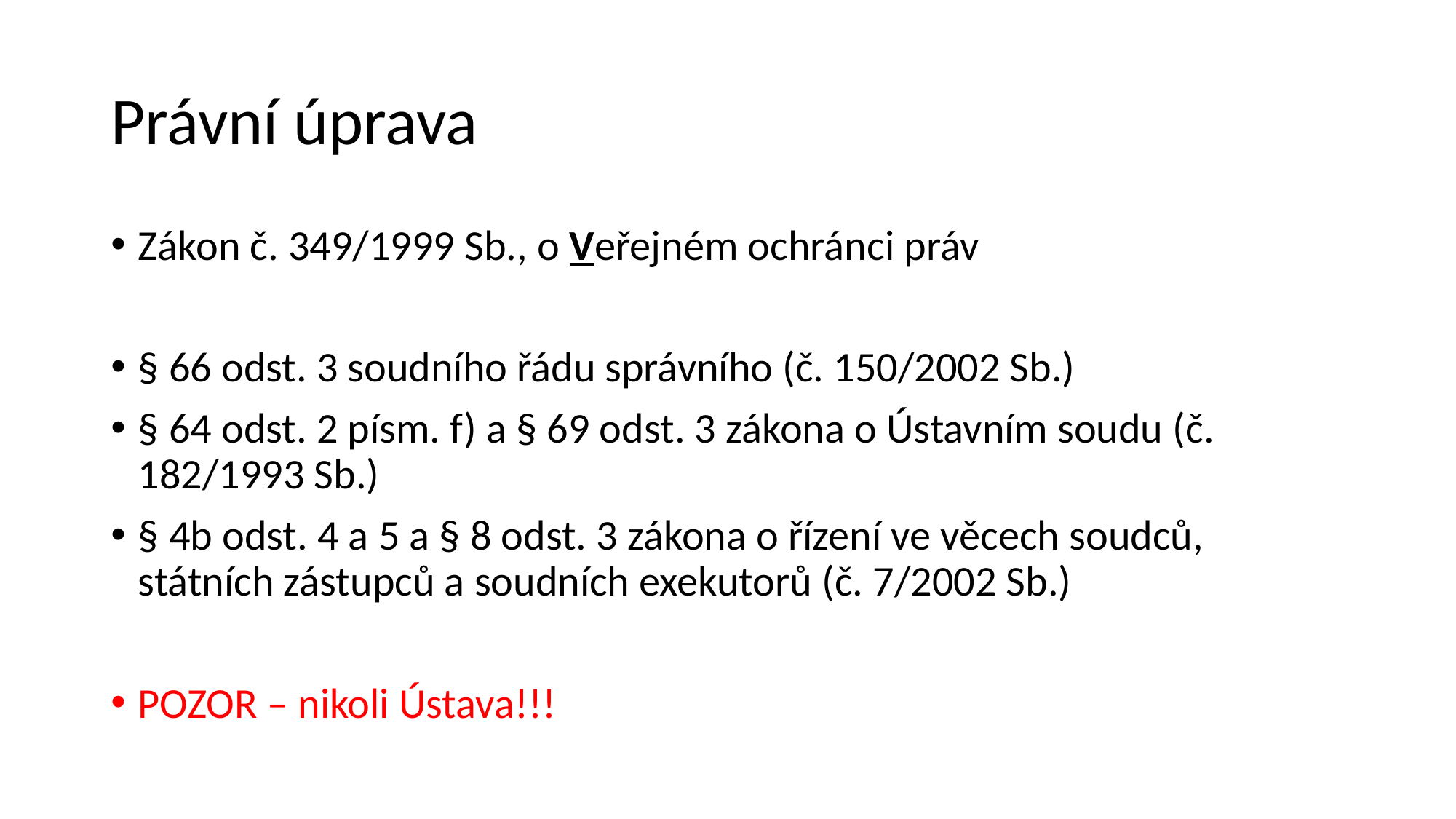

# Právní úprava
Zákon č. 349/1999 Sb., o Veřejném ochránci práv

§ 66 odst. 3 soudního řádu správního (č. 150/2002 Sb.)
§ 64 odst. 2 písm. f) a § 69 odst. 3 zákona o Ústavním soudu (č. 182/1993 Sb.)
§ 4b odst. 4 a 5 a § 8 odst. 3 zákona o řízení ve věcech soudců, státních zástupců a soudních exekutorů (č. 7/2002 Sb.)

POZOR – nikoli Ústava!!!